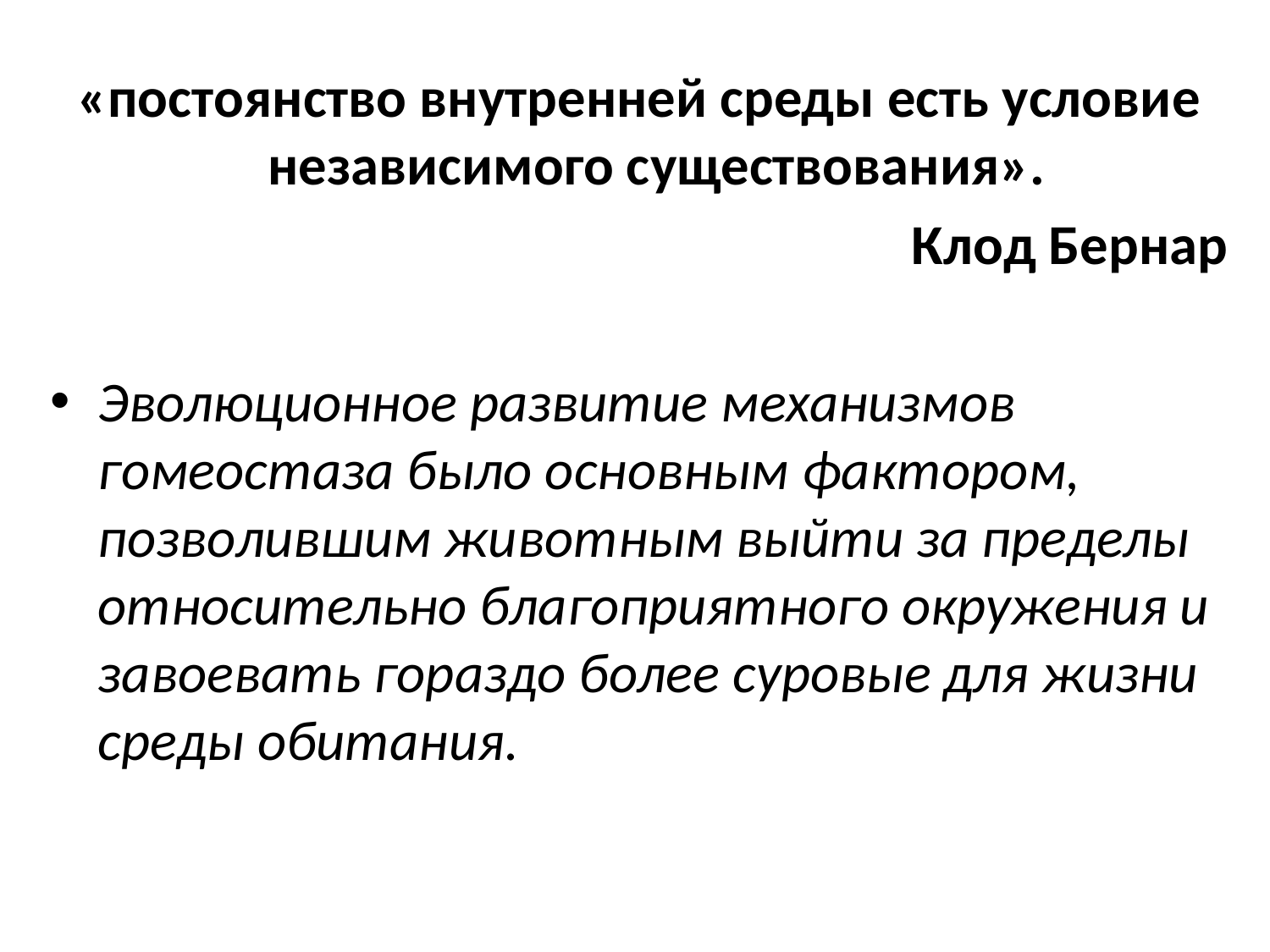

«постоянство внутренней среды есть условие независимого существования».
 Клод Бернар

Эволюционное развитие механизмов гомеостаза было основным фактором, позволившим животным выйти за пределы относительно благоприятного окружения и завоевать гораздо более суровые для жизни среды обитания.